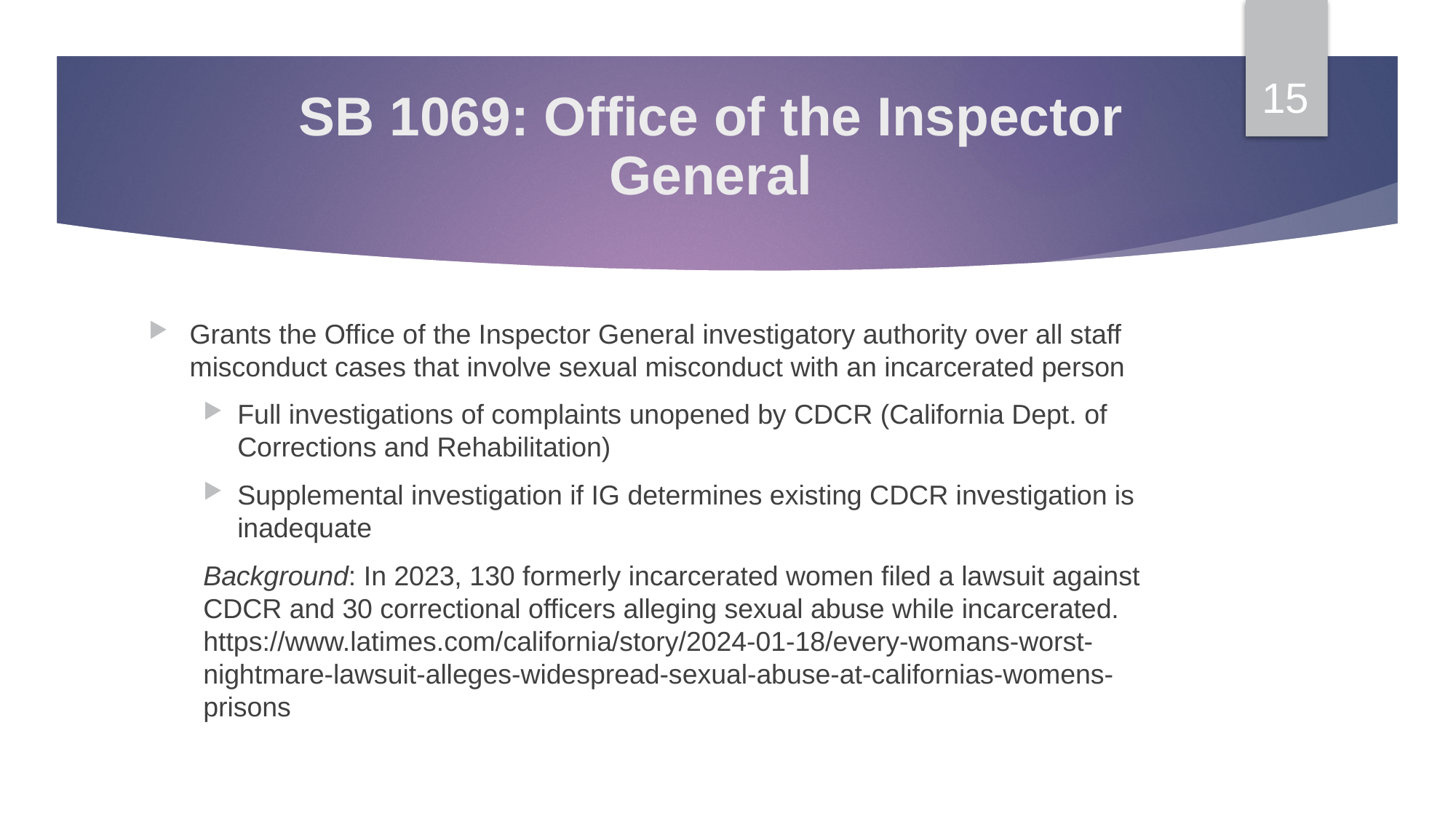

15
# SB 1069: Office of the Inspector General
Grants the Office of the Inspector General investigatory authority over all staff misconduct cases that involve sexual misconduct with an incarcerated person
Full investigations of complaints unopened by CDCR (California Dept. of Corrections and Rehabilitation)
Supplemental investigation if IG determines existing CDCR investigation is inadequate
Background: In 2023, 130 formerly incarcerated women filed a lawsuit against CDCR and 30 correctional officers alleging sexual abuse while incarcerated. https://www.latimes.com/california/story/2024-01-18/every-womans-worst-nightmare-lawsuit-alleges-widespread-sexual-abuse-at-californias-womens-prisons